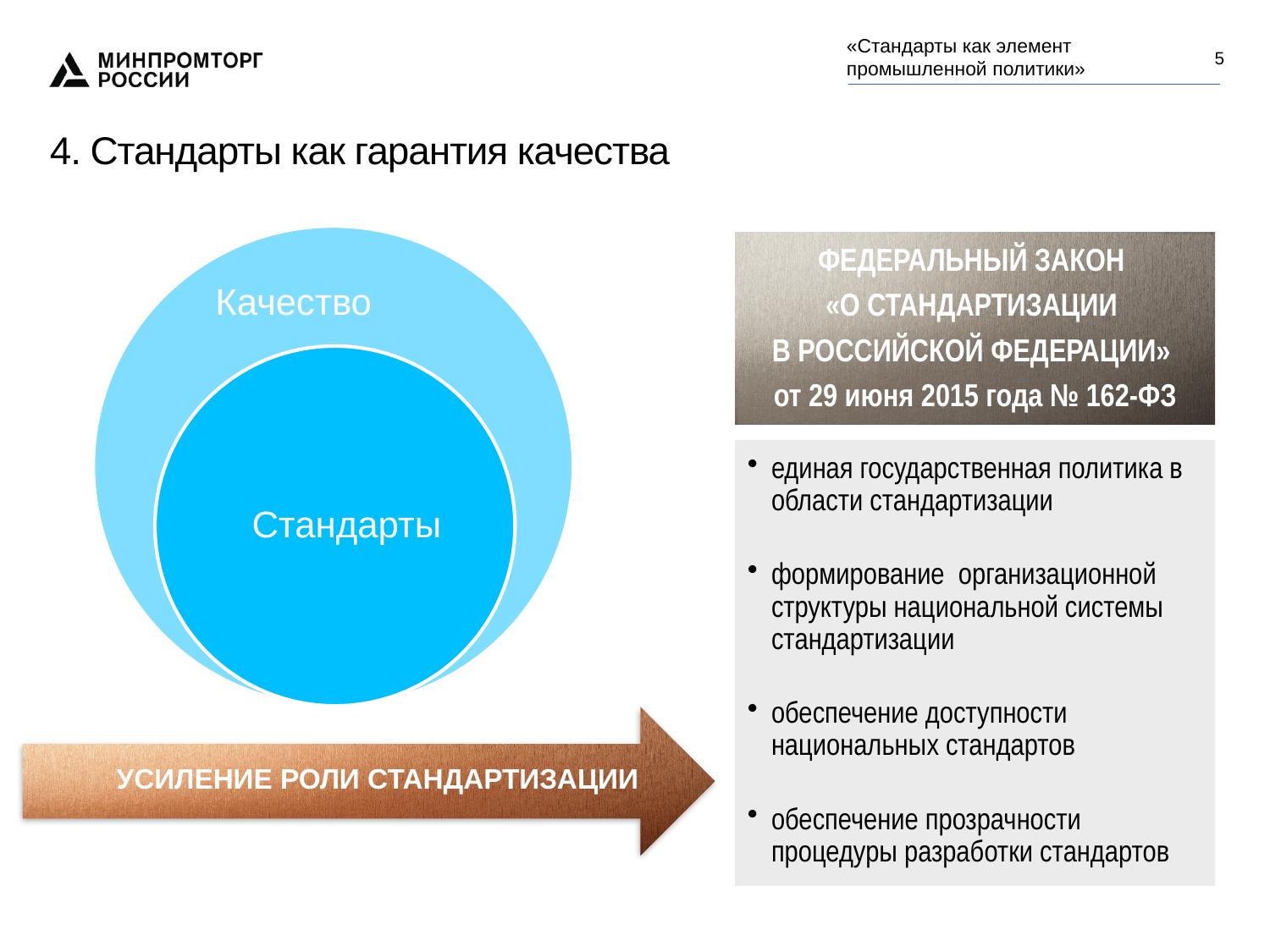

«Стандарты как элемент промышленной политики»
5
# 4. Стандарты как гарантия качества
ФЕДЕРАЛЬНЫЙ ЗАКОН
«О СТАНДАРТИЗАЦИИ
В РОССИЙСКОЙ ФЕДЕРАЦИИ»
от 29 июня 2015 года № 162-ФЗ
единая государственная политика в области стандартизации

формирование  организационной структуры национальной системы стандартизации

обеспечение доступности национальных стандартов

обеспечение прозрачности процедуры разработки стандартов

ЗАДАЧИ СТАНДАРТИЗАЦИИ

   Качество
Стандарты
УСИЛЕНИЕ РОЛИ СТАНДАРТИЗАЦИИ